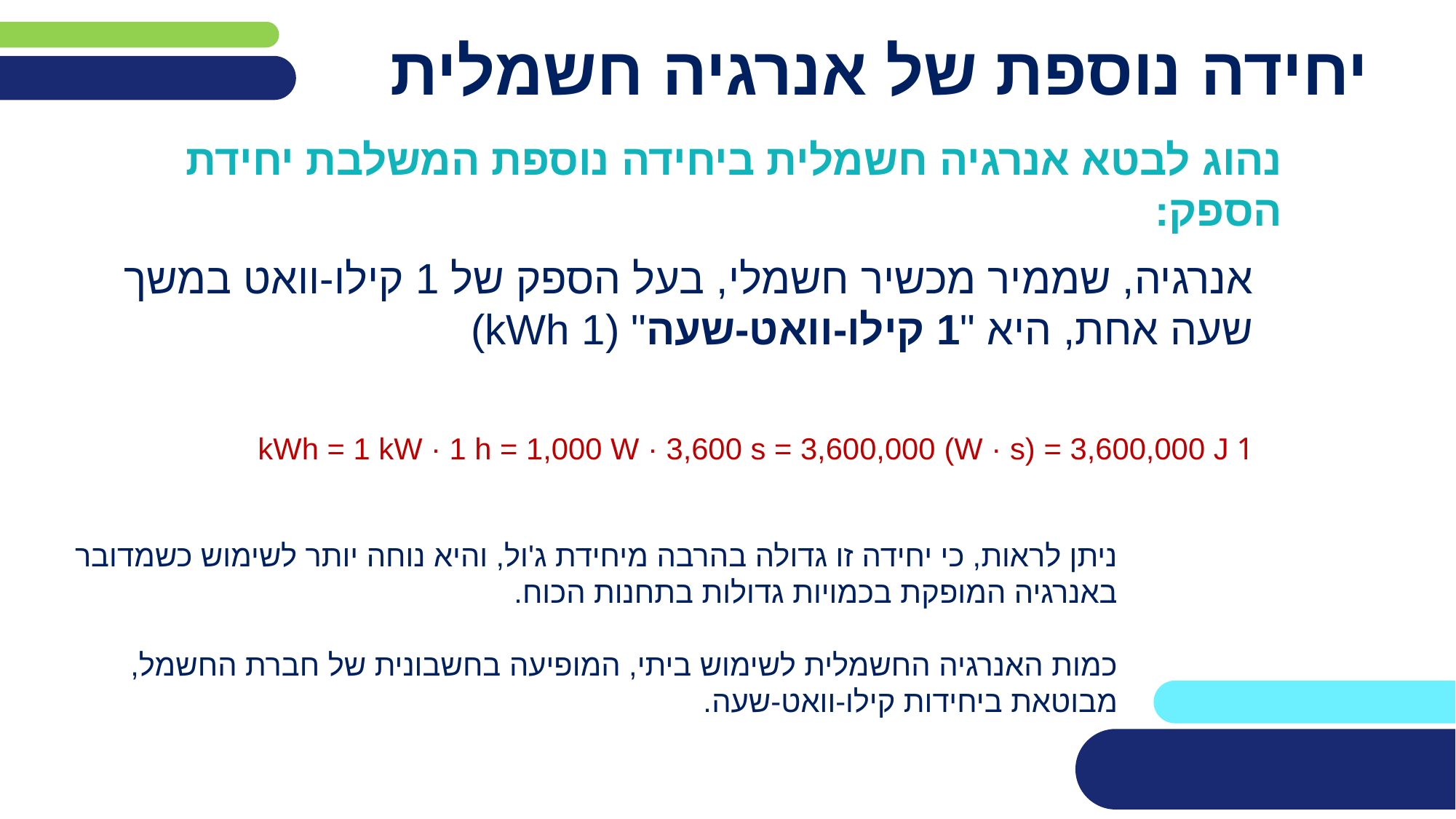

# יחידה נוספת של אנרגיה חשמלית
נהוג לבטא אנרגיה חשמלית ביחידה נוספת המשלבת יחידת הספק:
אנרגיה, שממיר מכשיר חשמלי, בעל הספק של 1 קילו-וואט במשך שעה אחת, היא "1 קילו-וואט-שעה" (1 kWh)
1 kWh = 1 kW · 1 h = 1,000 W · 3,600 s = 3,600,000 (W · s) = 3,600,000 J
ניתן לראות, כי יחידה זו גדולה בהרבה מיחידת ג'ול, והיא נוחה יותר לשימוש כשמדובר באנרגיה המופקת בכמויות גדולות בתחנות הכוח.

כמות האנרגיה החשמלית לשימוש ביתי, המופיעה בחשבונית של חברת החשמל, מבוטאת ביחידות קילו-וואט-שעה.